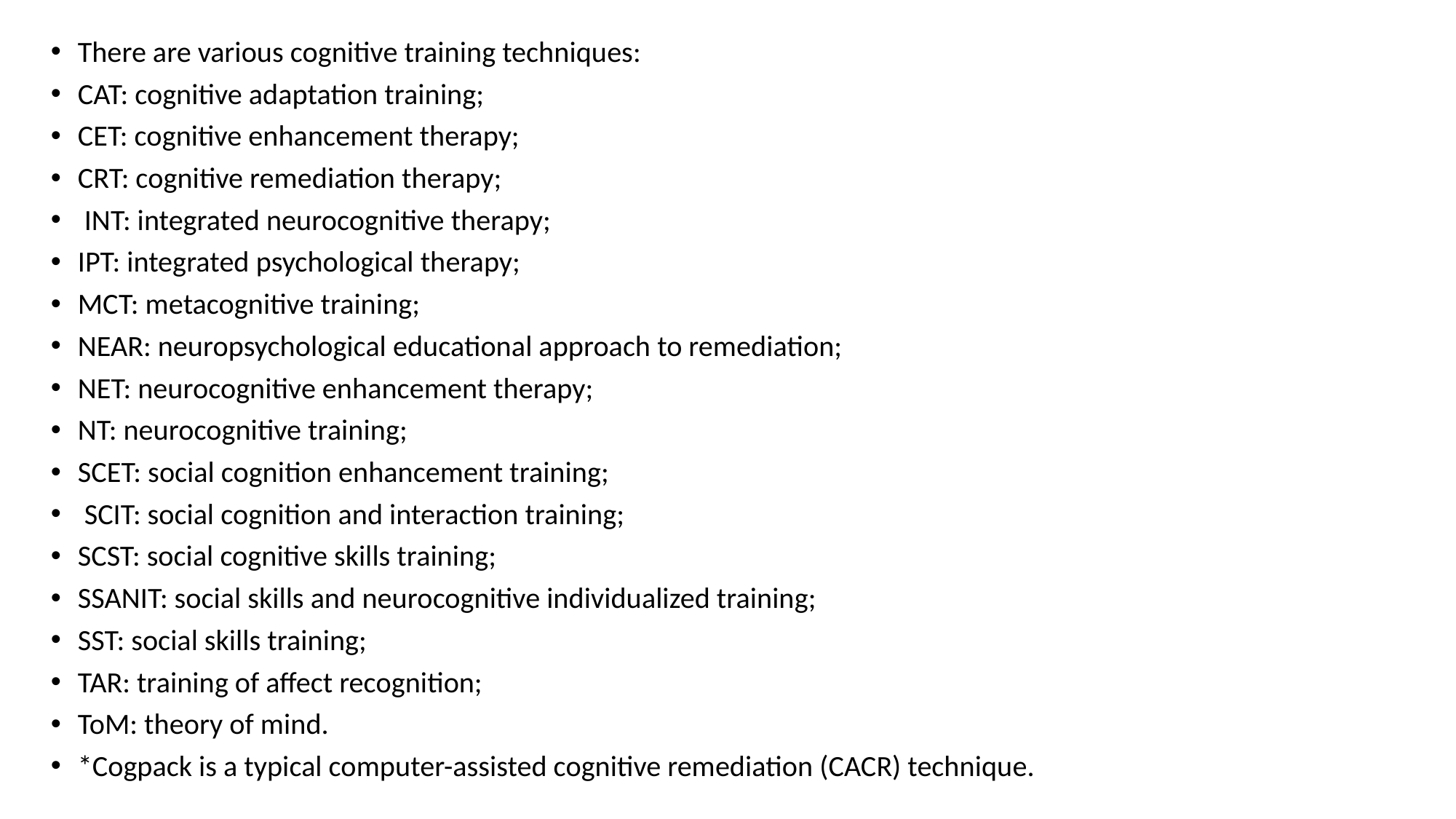

There are various cognitive training techniques:
CAT: cognitive adaptation training;
CET: cognitive enhancement therapy;
CRT: cognitive remediation therapy;
 INT: integrated neurocognitive therapy;
IPT: integrated psychological therapy;
MCT: metacognitive training;
NEAR: neuropsychological educational approach to remediation;
NET: neurocognitive enhancement therapy;
NT: neurocognitive training;
SCET: social cognition enhancement training;
 SCIT: social cognition and interaction training;
SCST: social cognitive skills training;
SSANIT: social skills and neurocognitive individualized training;
SST: social skills training;
TAR: training of affect recognition;
ToM: theory of mind.
*Cogpack is a typical computer-assisted cognitive remediation (CACR) technique.